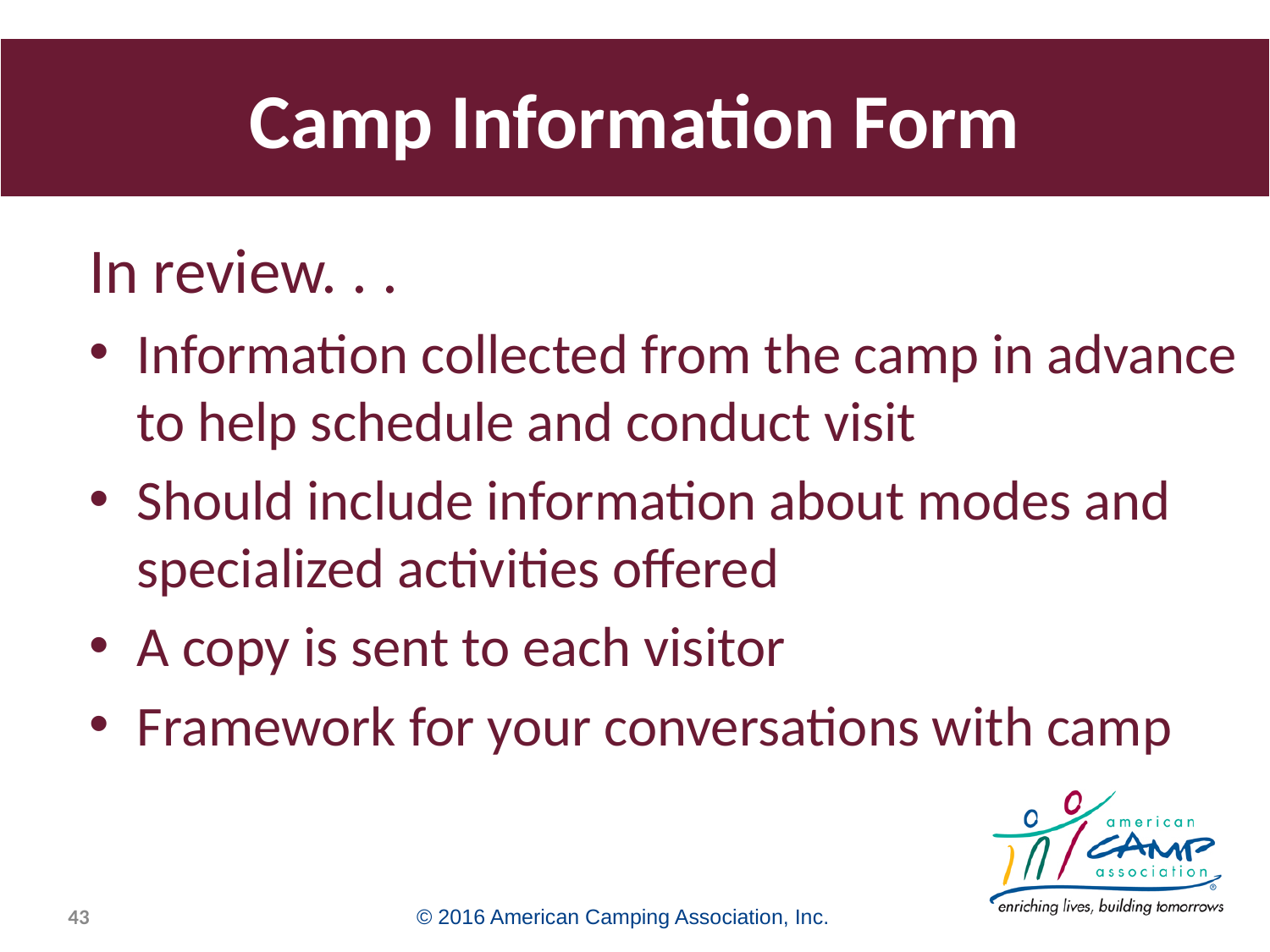

# Camp Information Form
In review. . .
Information collected from the camp in advance to help schedule and conduct visit
Should include information about modes and specialized activities offered
A copy is sent to each visitor
Framework for your conversations with camp
43
© 2016 American Camping Association, Inc.